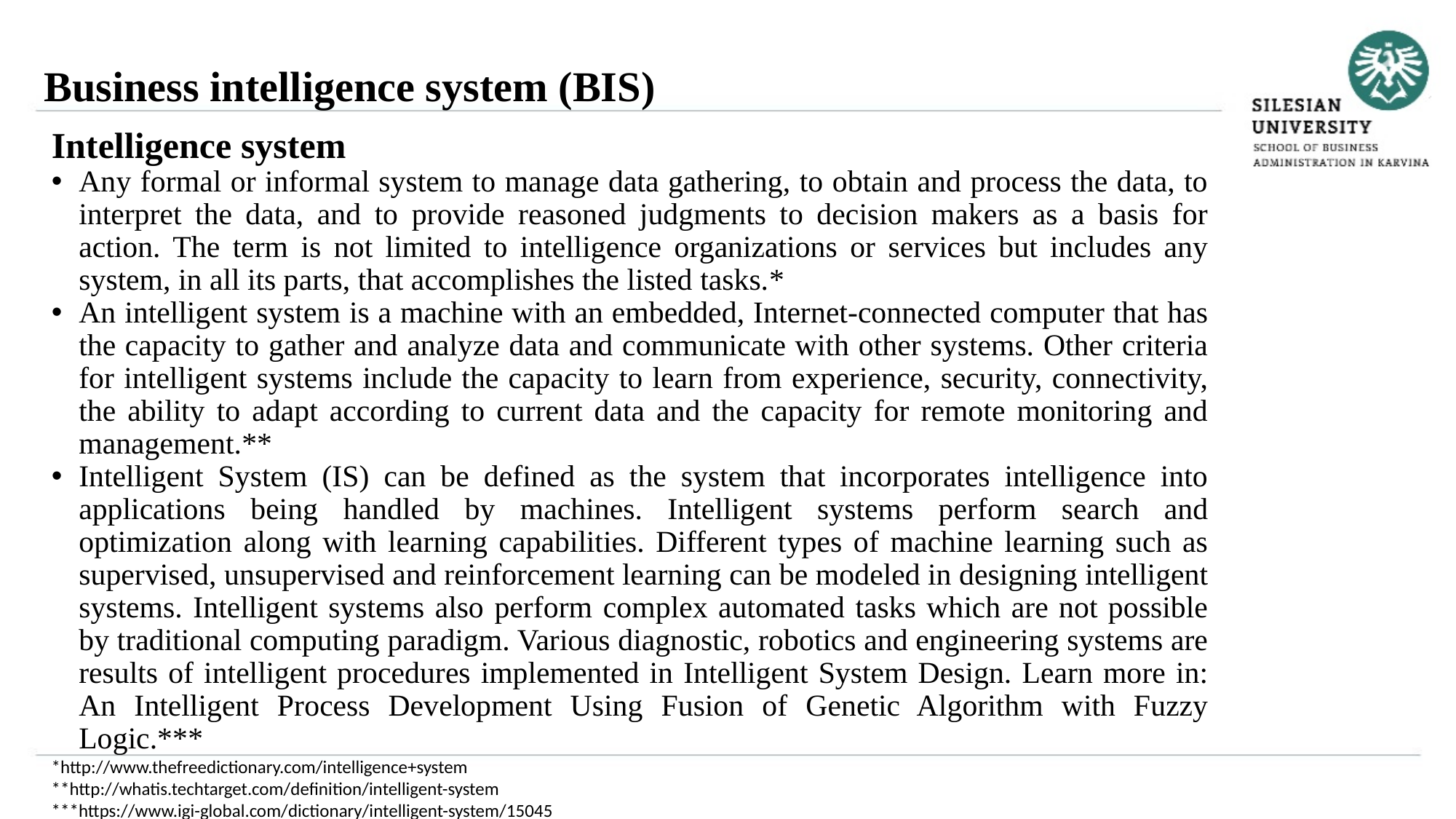

Business intelligence system (BIS)

Intelligence system
Any formal or informal system to manage data gathering, to obtain and process the data, to interpret the data, and to provide reasoned judgments to decision makers as a basis for action. The term is not limited to intelligence organizations or services but includes any system, in all its parts, that accomplishes the listed tasks.*
An intelligent system is a machine with an embedded, Internet-connected computer that has the capacity to gather and analyze data and communicate with other systems. Other criteria for intelligent systems include the capacity to learn from experience, security, connectivity, the ability to adapt according to current data and the capacity for remote monitoring and management.**
Intelligent System (IS) can be defined as the system that incorporates intelligence into applications being handled by machines. Intelligent systems perform search and optimization along with learning capabilities. Different types of machine learning such as supervised, unsupervised and reinforcement learning can be modeled in designing intelligent systems. Intelligent systems also perform complex automated tasks which are not possible by traditional computing paradigm. Various diagnostic, robotics and engineering systems are results of intelligent procedures implemented in Intelligent System Design. Learn more in: An Intelligent Process Development Using Fusion of Genetic Algorithm with Fuzzy Logic.***
*http://www.thefreedictionary.com/intelligence+system
**http://whatis.techtarget.com/definition/intelligent-system
***https://www.igi-global.com/dictionary/intelligent-system/15045